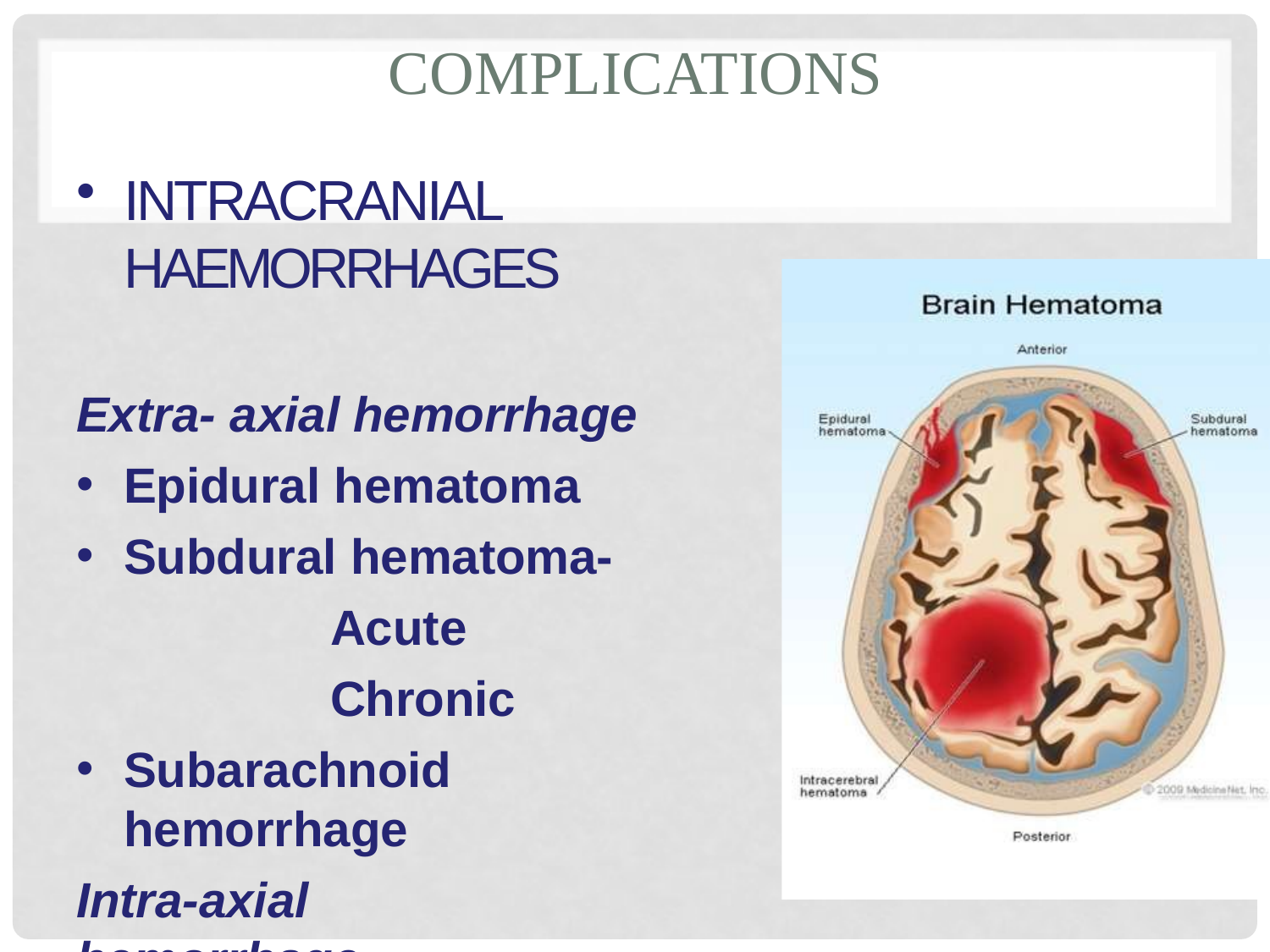

# COMPLICATIONS
INTRACRANIAL HAEMORRHAGES

Extra- axial hemorrhage
Epidural hematoma
Subdural hematoma-
Acute  Chronic
Subarachnoid hemorrhage
Intra-axial hemorrhage
Intra-parenchymal hemorrhage
Intra-ventricular hemorrhage